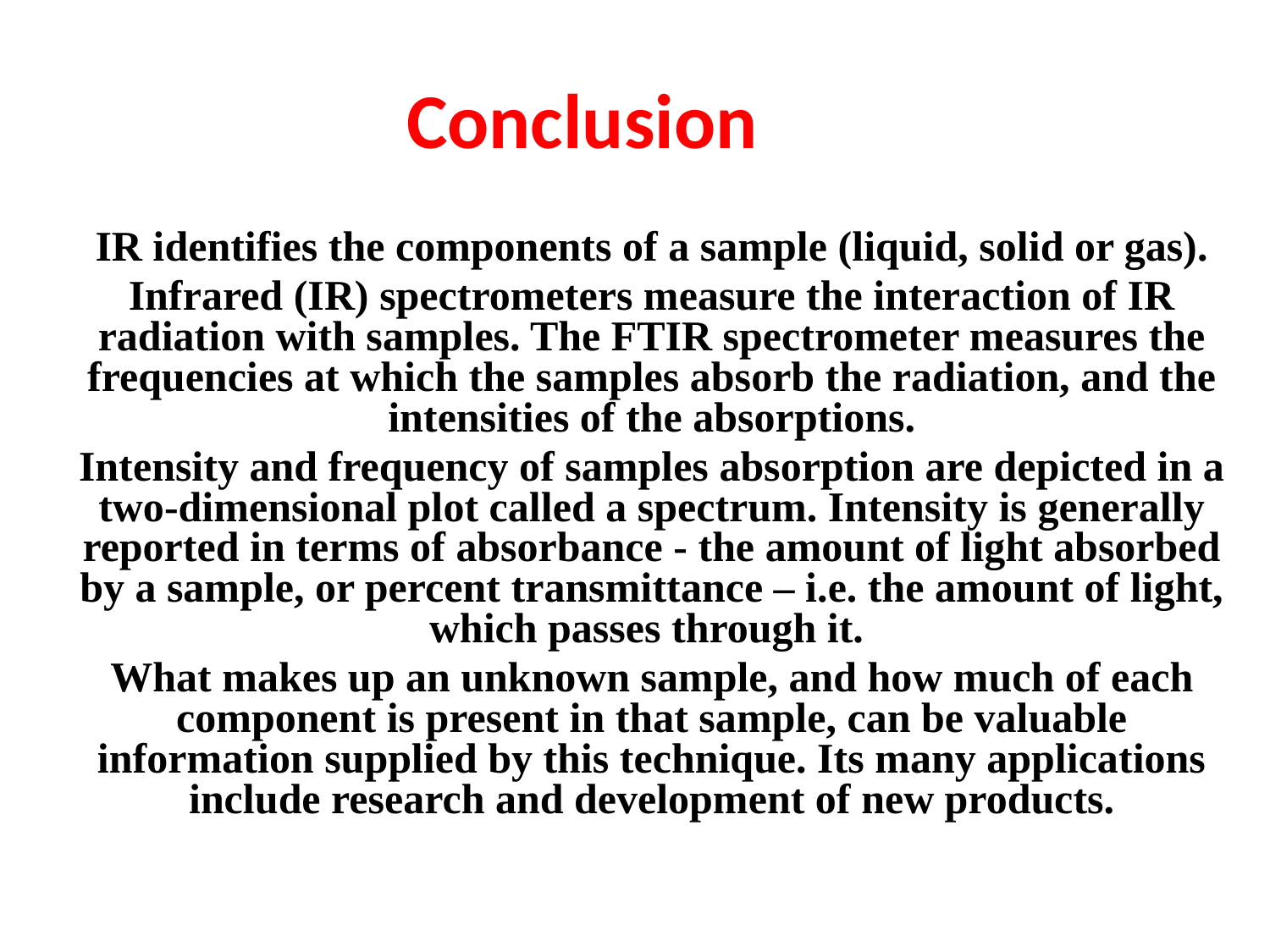

Conclusion
IR identifies the components of a sample (liquid, solid or gas).
Infrared (IR) spectrometers measure the interaction of IR radiation with samples. The FTIR spectrometer measures the frequencies at which the samples absorb the radiation, and the intensities of the absorptions.
Intensity and frequency of samples absorption are depicted in a two-dimensional plot called a spectrum. Intensity is generally reported in terms of absorbance - the amount of light absorbed by a sample, or percent transmittance – i.e. the amount of light, which passes through it.
What makes up an unknown sample, and how much of each component is present in that sample, can be valuable information supplied by this technique. Its many applications include research and development of new products.

#